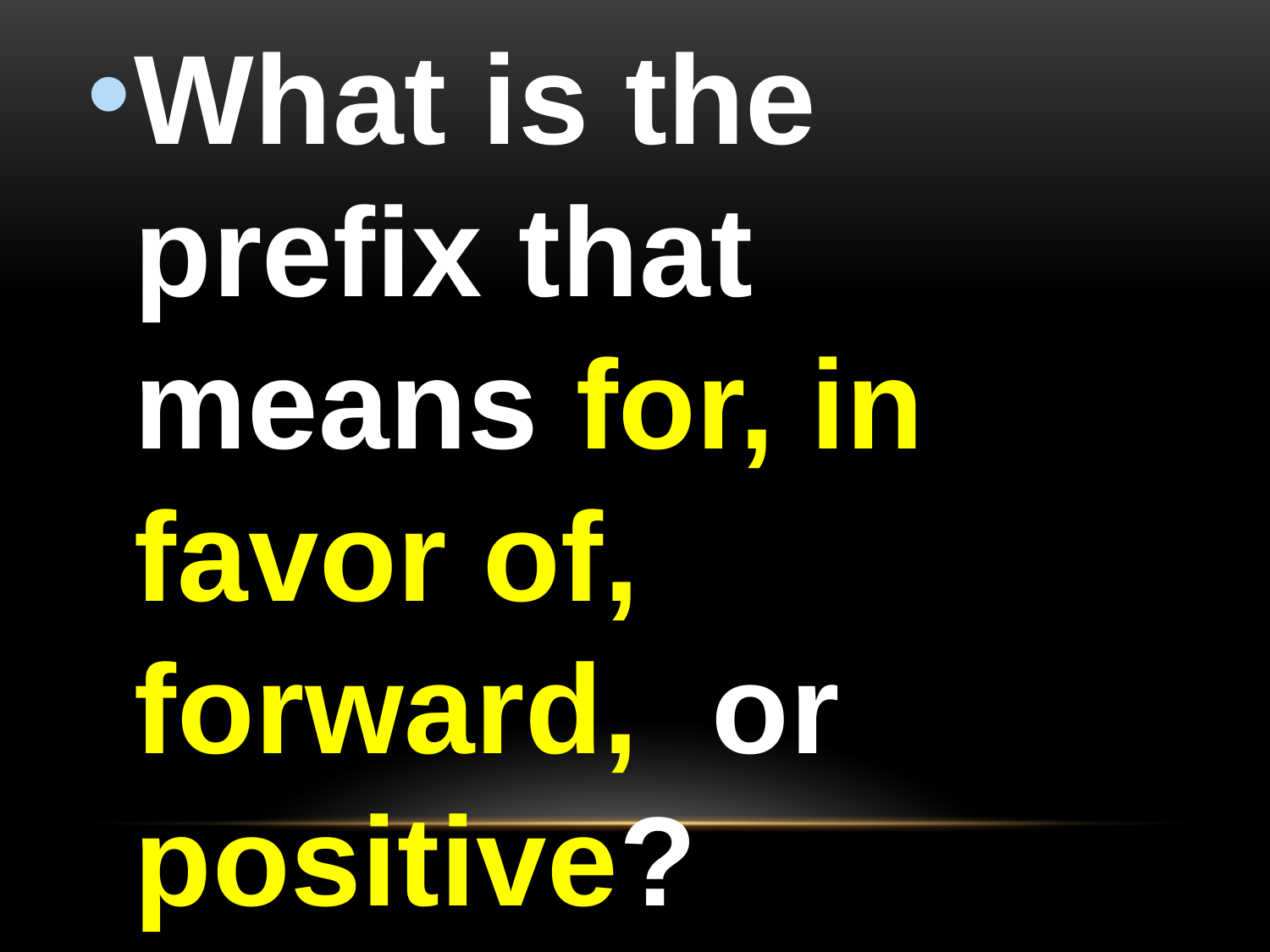

What is the prefix that means for, in favor of, forward,  or positive?
#